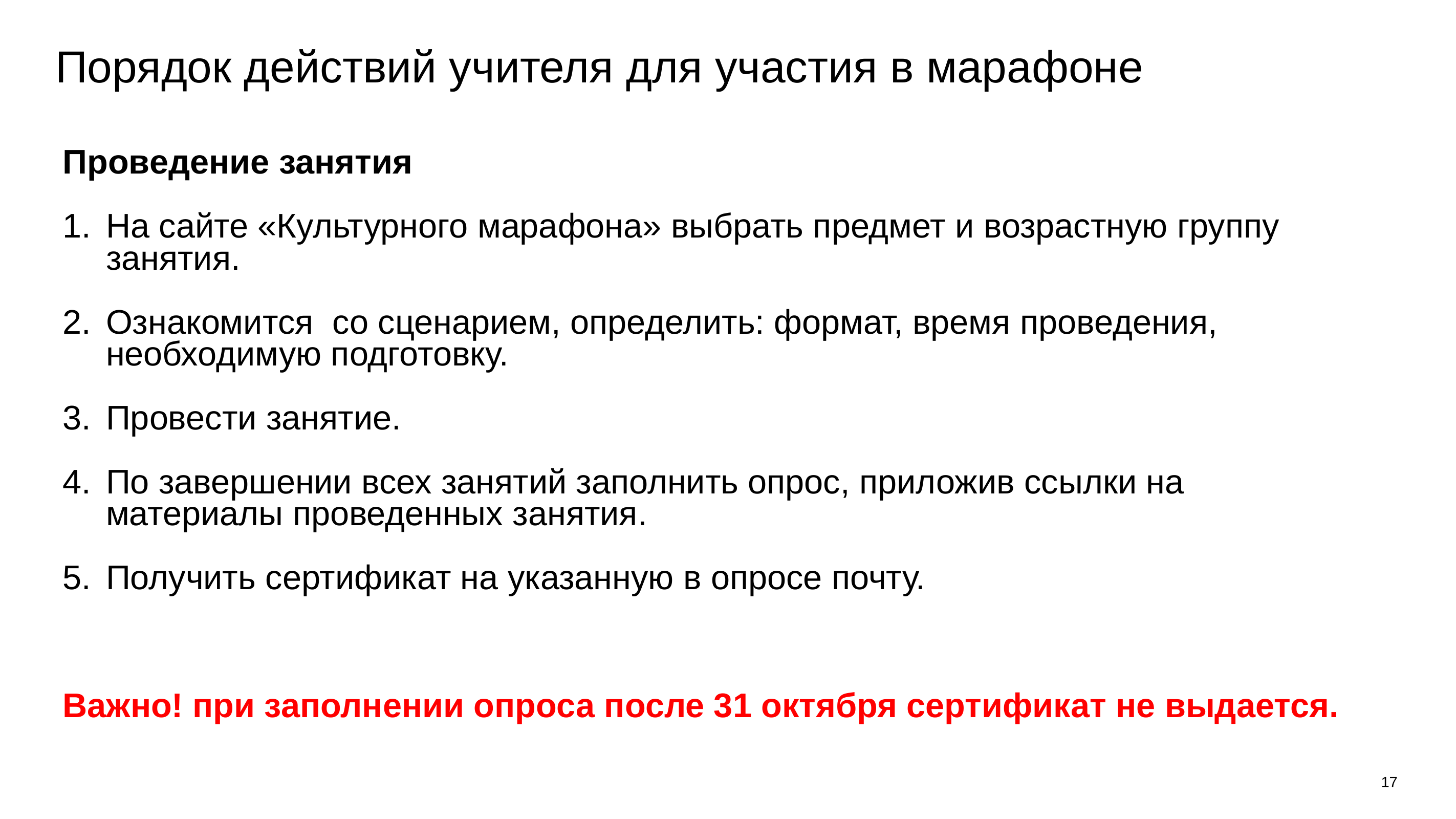

# Порядок действий учителя для участия в марафоне
Проведение занятия
На сайте «Культурного марафона» выбрать предмет и возрастную группу занятия.
Ознакомится  со сценарием, определить: формат, время проведения, необходимую подготовку.
Провести занятие.
По завершении всех занятий заполнить опрос, приложив ссылки на материалы проведенных занятия.
Получить сертификат на указанную в опросе почту.

Важно! при заполнении опроса после 31 октября сертификат не выдается.

17